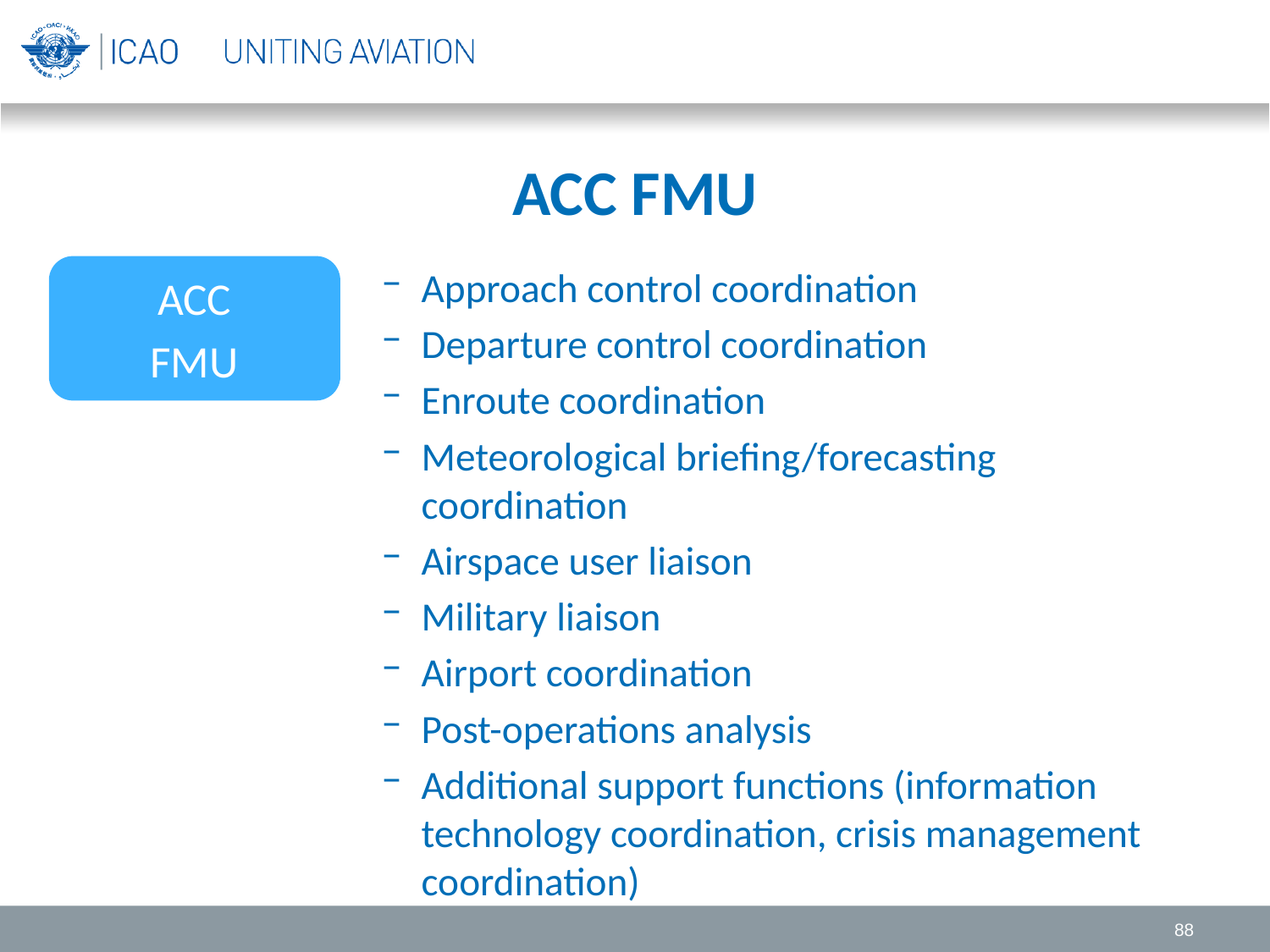

# ACC FMU
ACC
FMU
Approach control coordination
Departure control coordination
Enroute coordination
Meteorological briefing/forecasting coordination
Airspace user liaison
Military liaison
Airport coordination
Post-operations analysis
Additional support functions (information technology coordination, crisis management coordination)
88